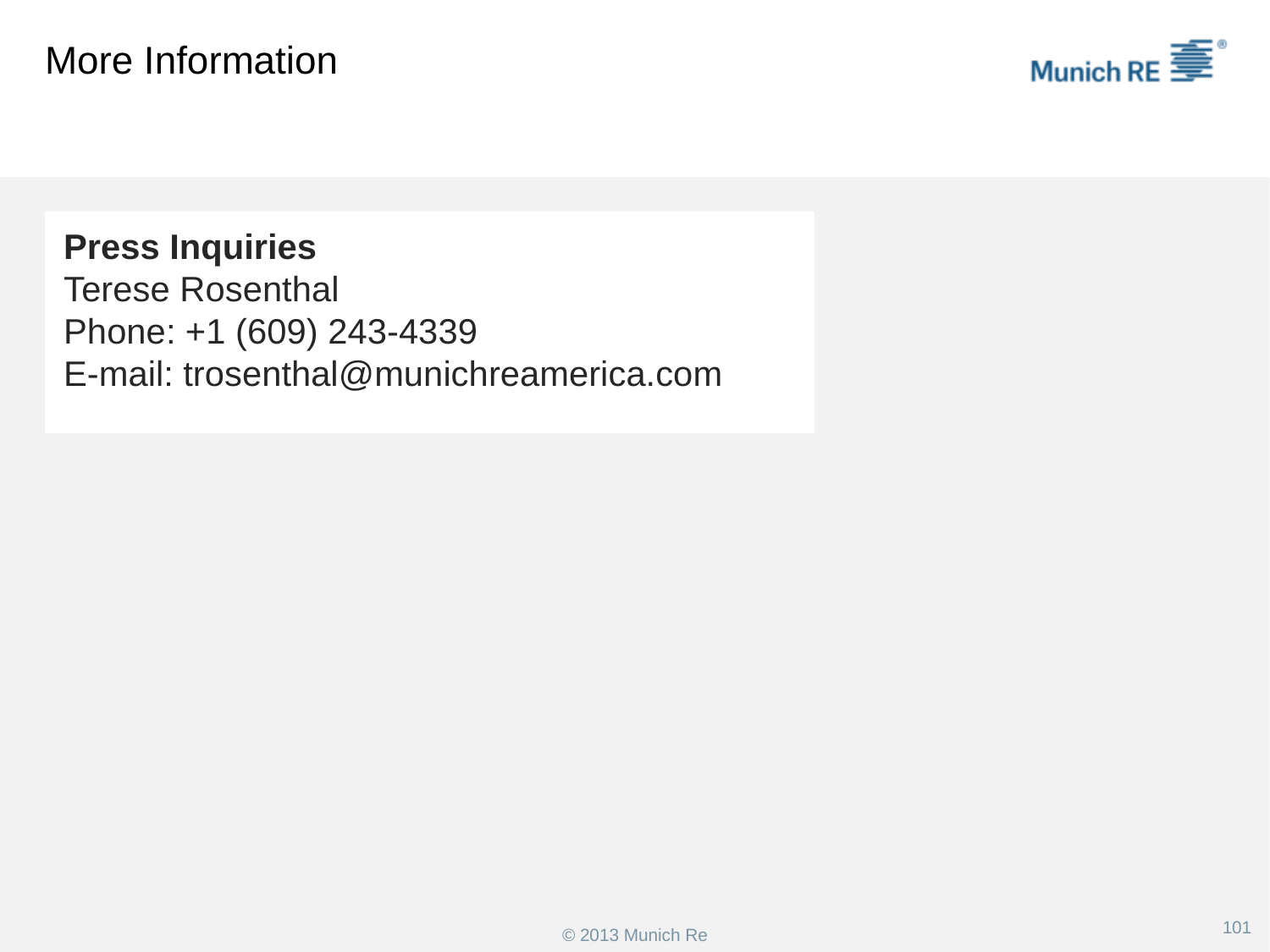

# More Information

Press Inquiries
Terese Rosenthal
Phone: +1 (609) 243-4339
E-mail: trosenthal@munichreamerica.com
101